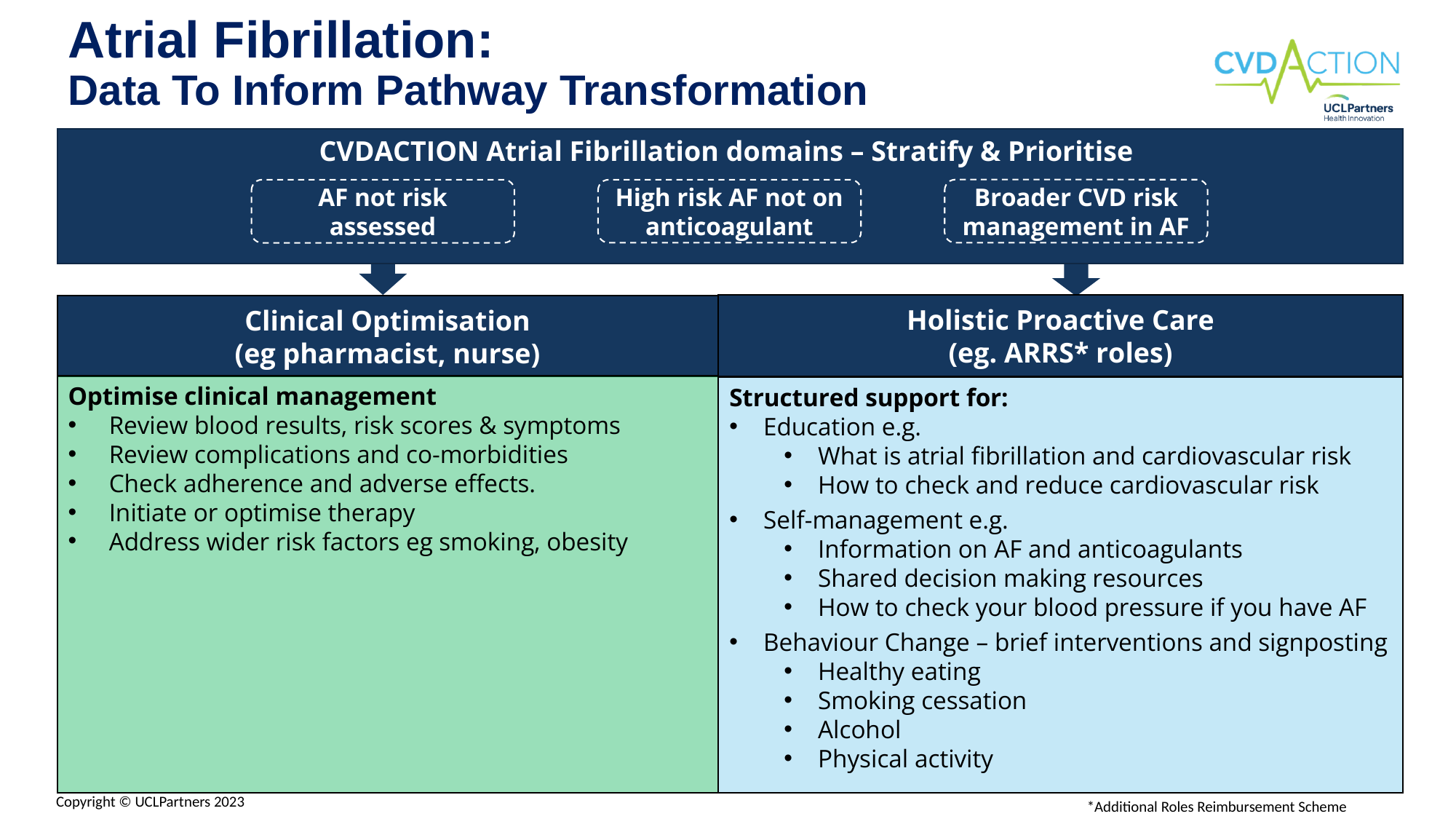

Atrial Fibrillation:
Data To Inform Pathway Transformation
CVDACTION Atrial Fibrillation domains – Stratify & Prioritise

Broader CVD risk management in AF
AF not risk assessed
High risk AF not on anticoagulant

Holistic Proactive Care
(eg. ARRS* roles)
Clinical Optimisation
(eg pharmacist, nurse)
Optimise clinical management
Review blood results, risk scores & symptoms
Review complications and co-morbidities
Check adherence and adverse effects.
Initiate or optimise therapy
Address wider risk factors eg smoking, obesity

Structured support for:
Education e.g.
What is atrial fibrillation and cardiovascular risk
How to check and reduce cardiovascular risk
Self-management e.g.
Information on AF and anticoagulants
Shared decision making resources
How to check your blood pressure if you have AF
Behaviour Change – brief interventions and signposting
Healthy eating
Smoking cessation
Alcohol
Physical activity

*Additional Roles Reimbursement Scheme